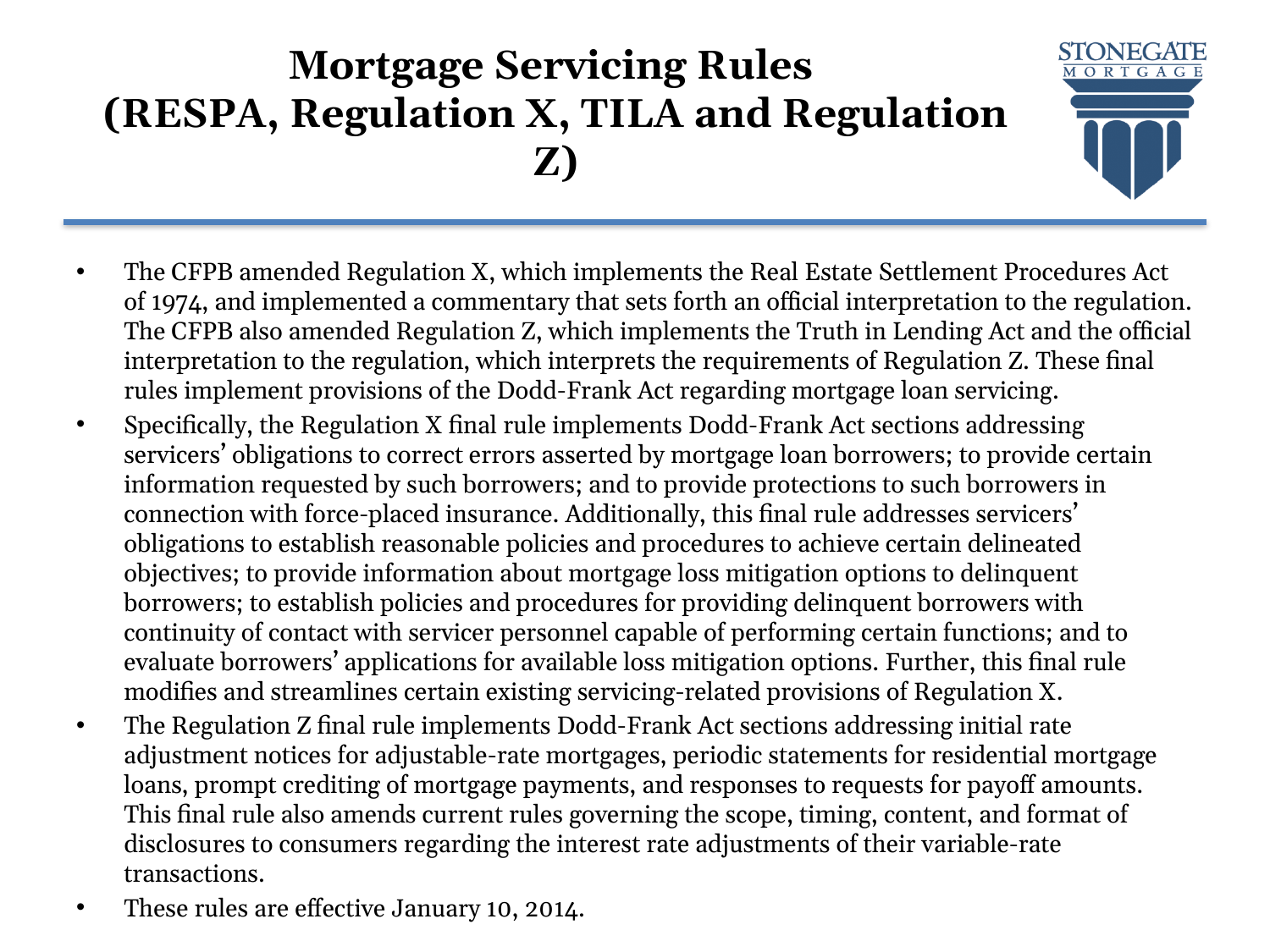

# Mortgage Servicing Rules (RESPA, Regulation X, TILA and Regulation Z)
The CFPB amended Regulation X, which implements the Real Estate Settlement Procedures Act of 1974, and implemented a commentary that sets forth an official interpretation to the regulation. The CFPB also amended Regulation Z, which implements the Truth in Lending Act and the official interpretation to the regulation, which interprets the requirements of Regulation Z. These final rules implement provisions of the Dodd-Frank Act regarding mortgage loan servicing.
Specifically, the Regulation X final rule implements Dodd-Frank Act sections addressing servicers’ obligations to correct errors asserted by mortgage loan borrowers; to provide certain information requested by such borrowers; and to provide protections to such borrowers in connection with force-placed insurance. Additionally, this final rule addresses servicers’ obligations to establish reasonable policies and procedures to achieve certain delineated objectives; to provide information about mortgage loss mitigation options to delinquent borrowers; to establish policies and procedures for providing delinquent borrowers with continuity of contact with servicer personnel capable of performing certain functions; and to evaluate borrowers’ applications for available loss mitigation options. Further, this final rule modifies and streamlines certain existing servicing-related provisions of Regulation X.
The Regulation Z final rule implements Dodd-Frank Act sections addressing initial rate adjustment notices for adjustable-rate mortgages, periodic statements for residential mortgage loans, prompt crediting of mortgage payments, and responses to requests for payoff amounts. This final rule also amends current rules governing the scope, timing, content, and format of disclosures to consumers regarding the interest rate adjustments of their variable-rate transactions.
These rules are effective January 10, 2014.